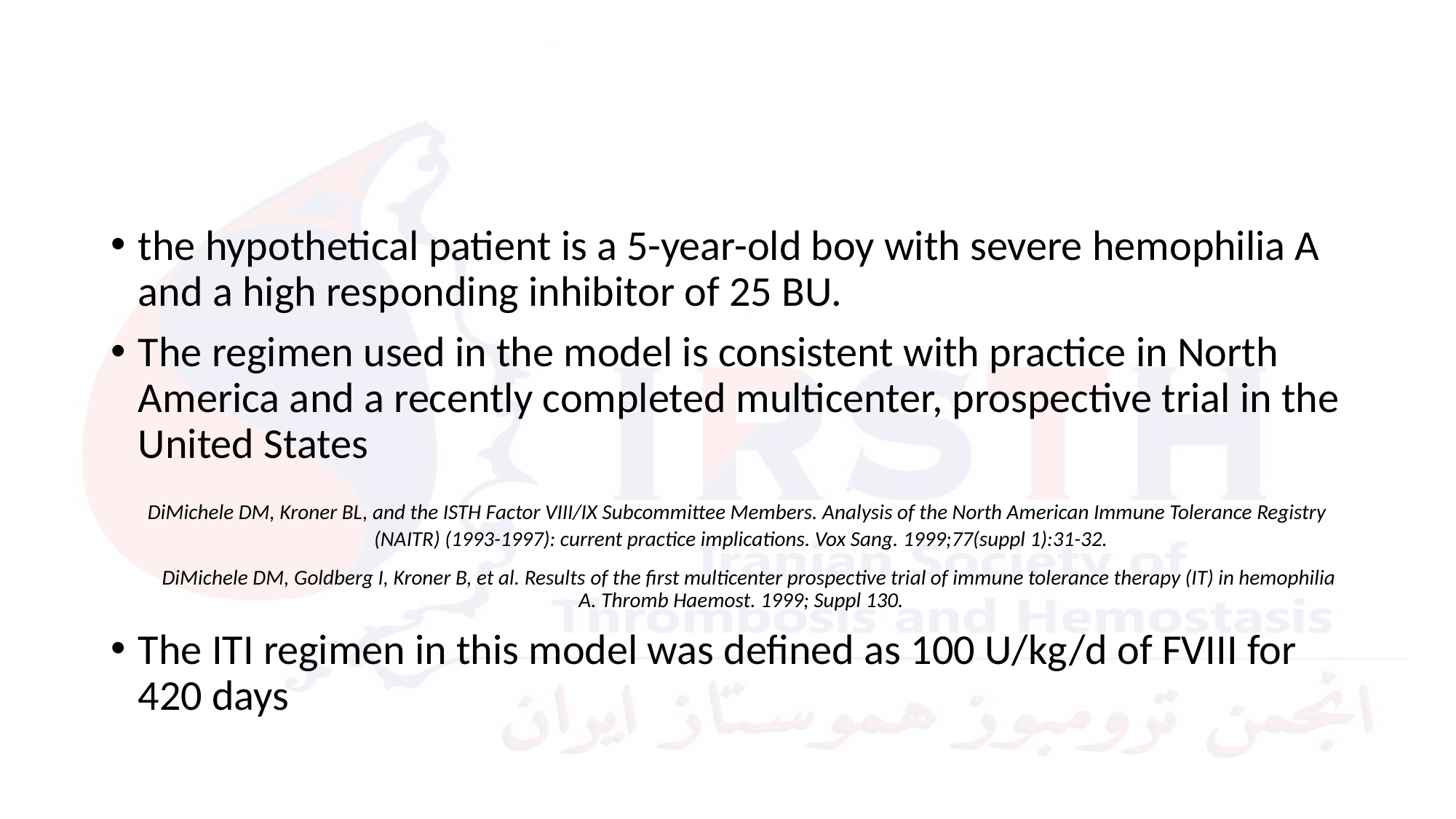

#
the hypothetical patient is a 5-year-old boy with severe hemophilia A and a high responding inhibitor of 25 BU.
The regimen used in the model is consistent with practice in North America and a recently completed multicenter, prospective trial in the United States
  DiMichele DM, Kroner BL, and the ISTH Factor VIII/IX Subcommittee Members. Analysis of the North American Immune Tolerance Registry (NAITR) (1993-1997): current practice implications. Vox Sang. 1999;77(suppl 1):31-32.
         DiMichele DM, Goldberg I, Kroner B, et al. Results of the first multicenter prospective trial of immune tolerance therapy (IT) in hemophilia A. Thromb Haemost. 1999; Suppl 130.
The ITI regimen in this model was defined as 100 U/kg/d of FVIII for 420 days